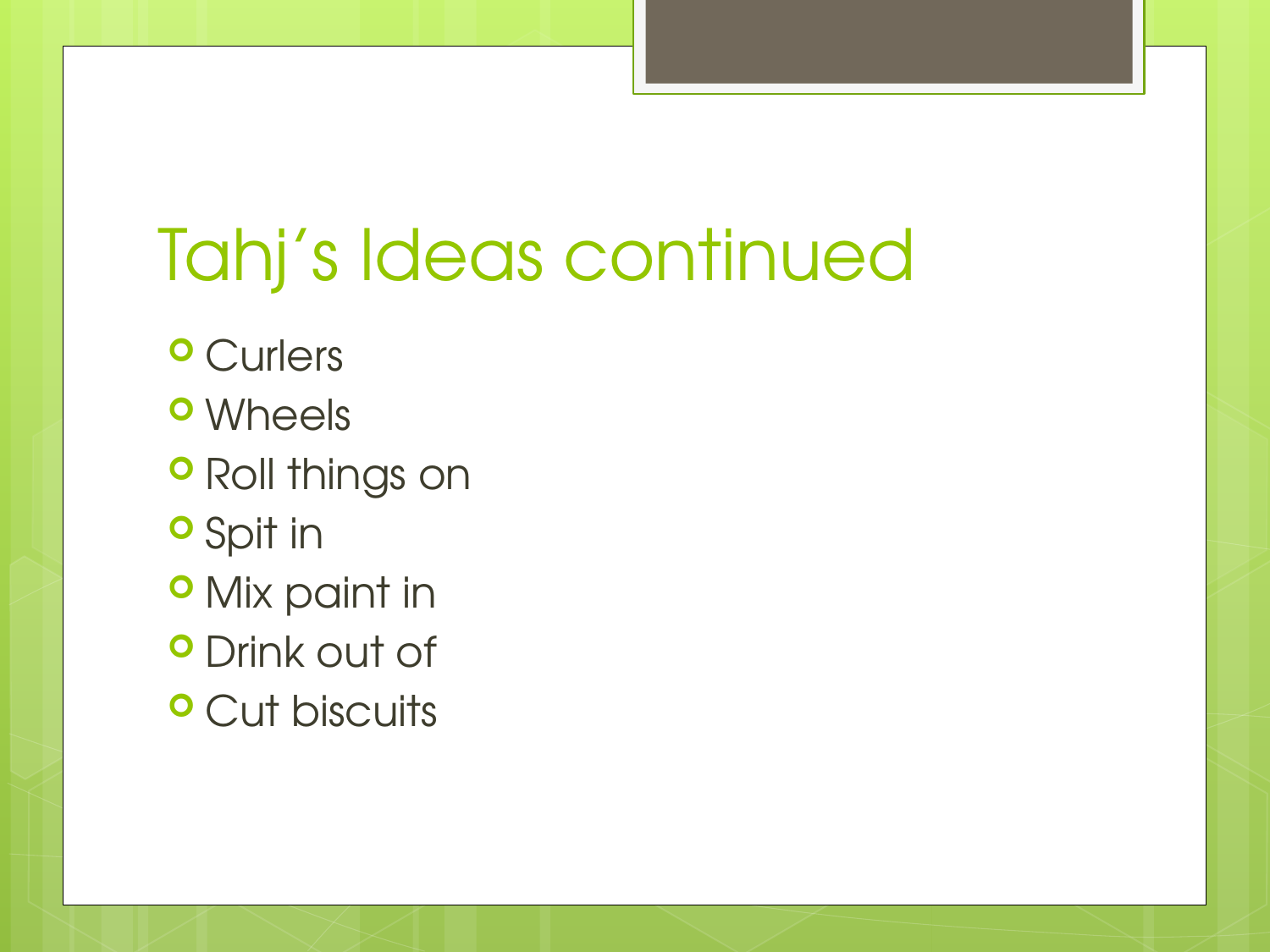

# Tahj’s Ideas continued
Curlers
Wheels
Roll things on
Spit in
Mix paint in
Drink out of
Cut biscuits